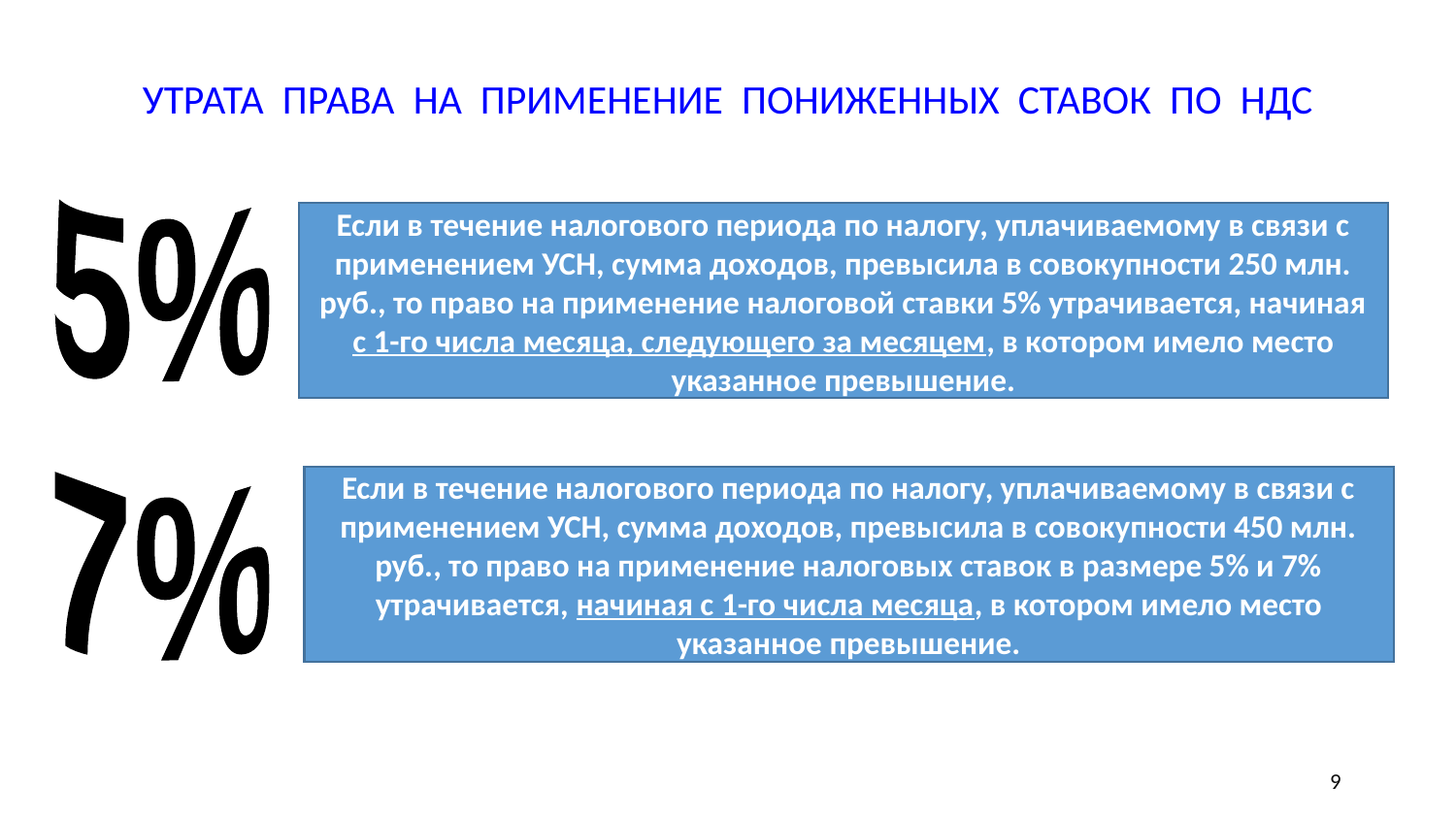

# УТРАТА  ПРАВА  НА  ПРИМЕНЕНИЕ  ПОНИЖЕННЫХ  СТАВОК  ПО  НДС
5%
Если в течение налогового периода по налогу, уплачиваемому в связи с применением УСН, сумма доходов, превысила в совокупности 250 млн. руб., то право на применение налоговой ставки 5% утрачивается, начиная с 1-го числа месяца, следующего за месяцем, в котором имело место указанное превышение.
Если в течение налогового периода по налогу, уплачиваемому в связи с применением УСН, сумма доходов, превысила в совокупности 450 млн. руб., то право на применение налоговых ставок в размере 5% и 7% утрачивается, начиная с 1-го числа месяца, в котором имело место указанное превышение.
7%
9